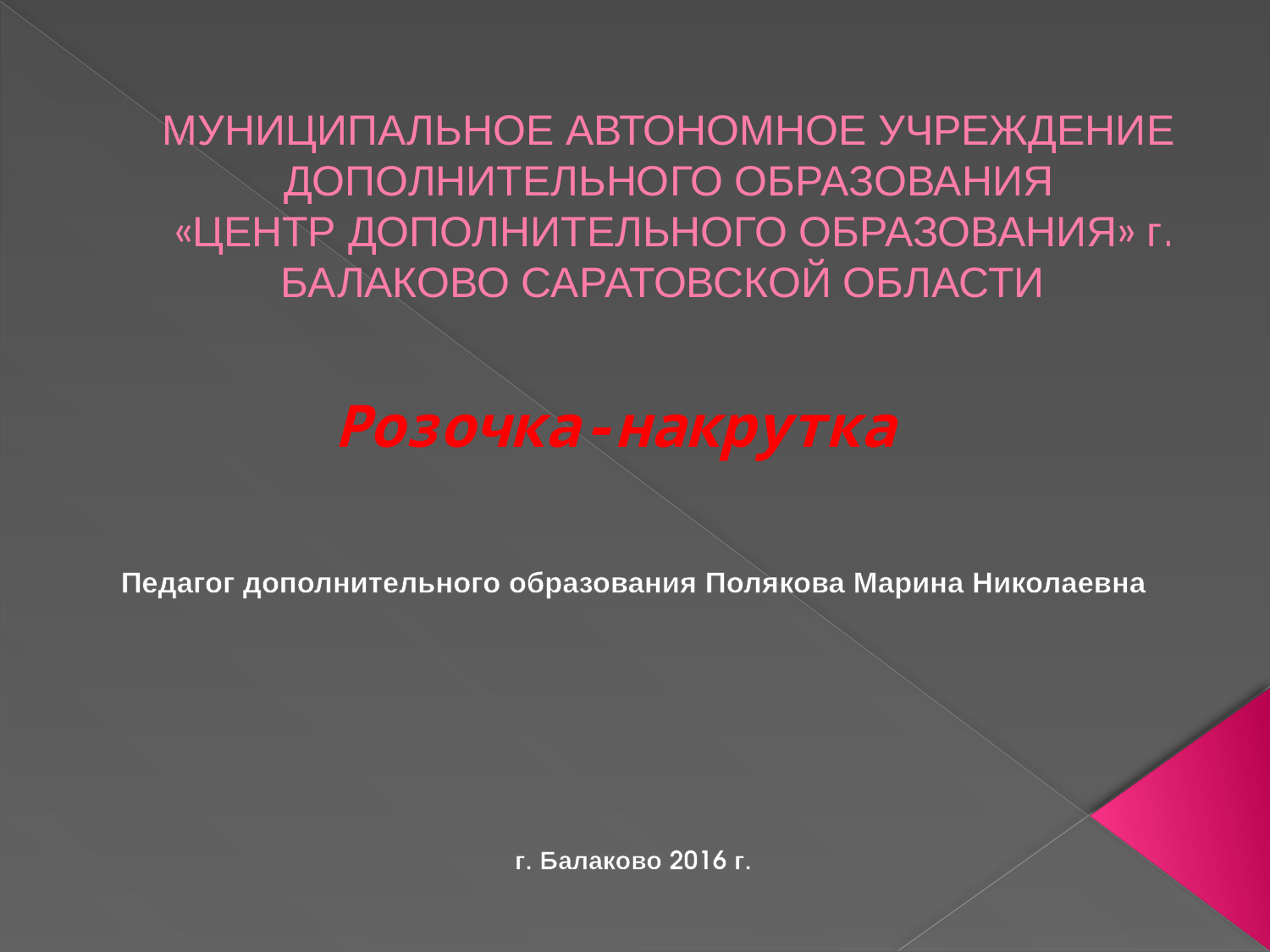

# МУНИЦИПАЛЬНОЕ АВТОНОМНОЕ УЧРЕЖДЕНИЕ ДОПОЛНИТЕЛЬНОГО ОБРАЗОВАНИЯ «ЦЕНТР ДОПОЛНИТЕЛЬНОГО ОБРАЗОВАНИЯ» г. БАЛАКОВО САРАТОВСКОЙ ОБЛАСТИ

Розочка-накрутка

Педагог дополнительного образования Полякова Марина Николаевна

г. Балаково 2016 г.